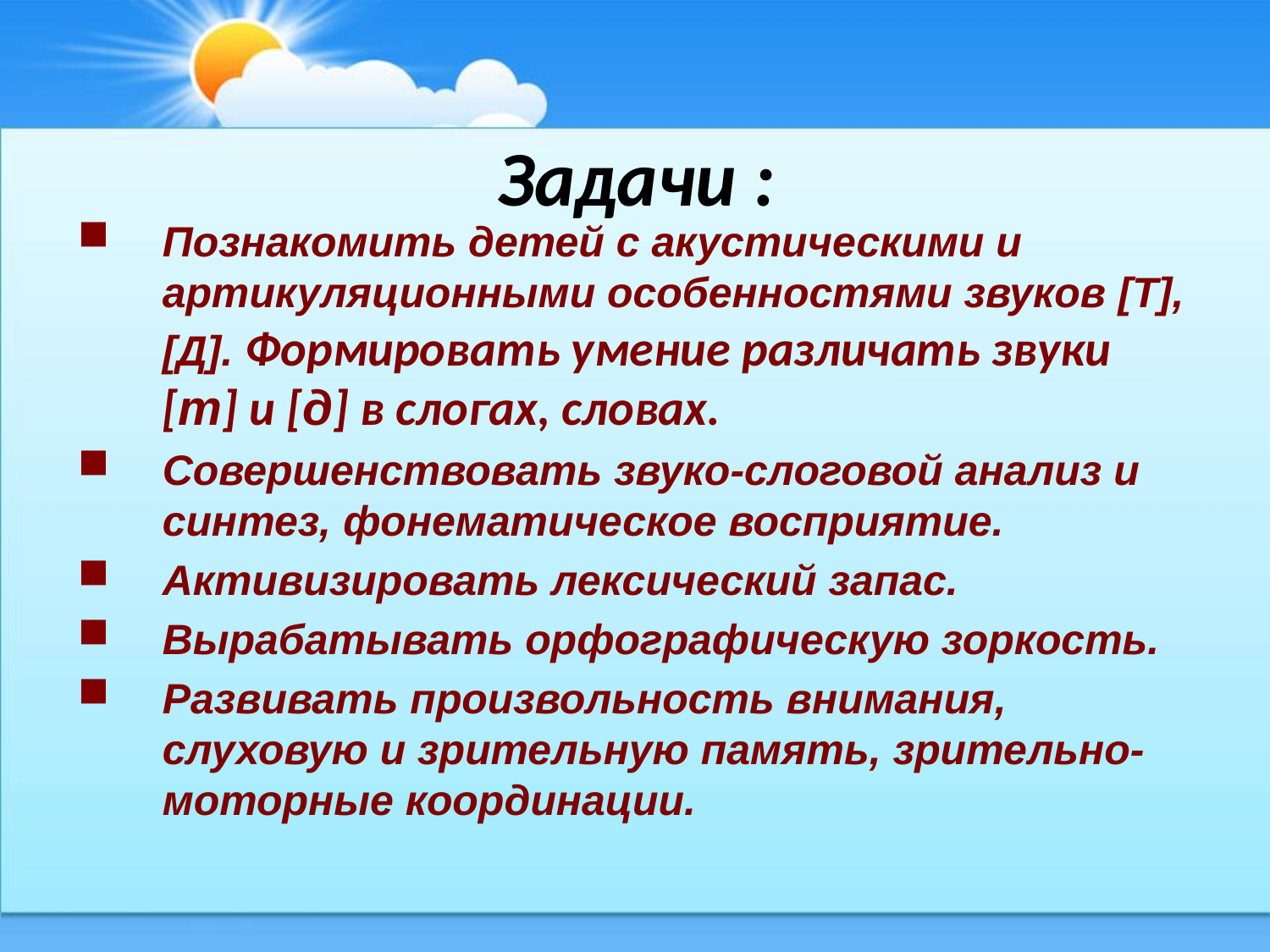

# Задачи :

Познакомить детей с акустическими и артикуляционными особенностями звуков [Т], [Д]. Формировать умение различать звуки [т] и [д] в слогах, словах.
Совершенствовать звуко-слоговой анализ и синтез, фонематическое восприятие.
Активизировать лексический запас.
Вырабатывать орфографическую зоркость.
Развивать произвольность внимания, слуховую и зрительную память, зрительно-моторные координации.